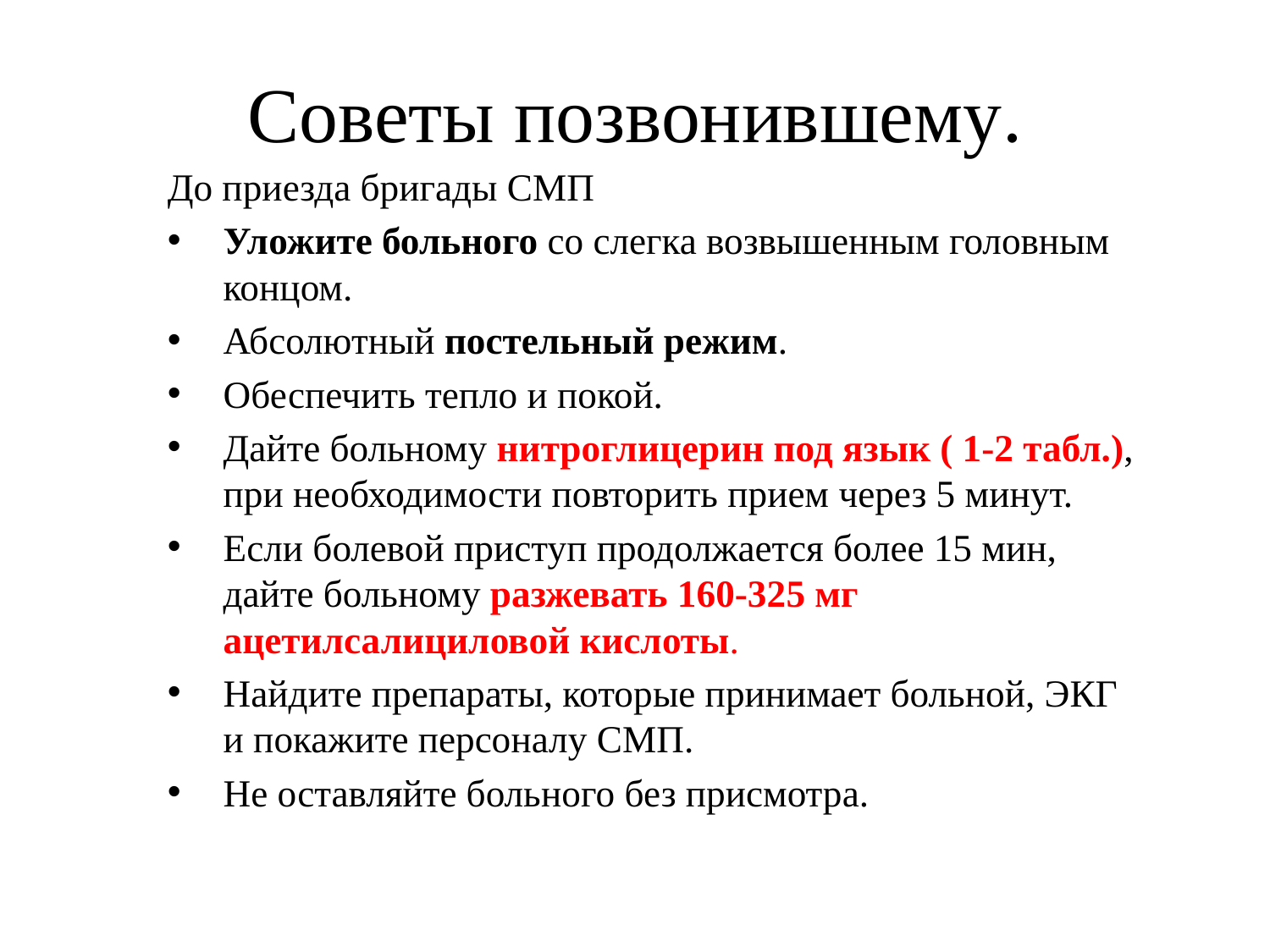

# Советы позвонившему.
До приезда бригады СМП
Уложите больного со слегка возвышенным головным концом.
Абсолютный постельный режим.
Обеспечить тепло и покой.
Дайте больному нитроглицерин под язык ( 1-2 табл.), при необходимости повторить прием через 5 минут.
Если болевой приступ продолжается более 15 мин,  дайте больному разжевать 160-325 мг ацетилсалициловой кислоты.
Найдите препараты, которые принимает больной, ЭКГ и покажите персоналу СМП.
Не оставляйте больного без присмотра.